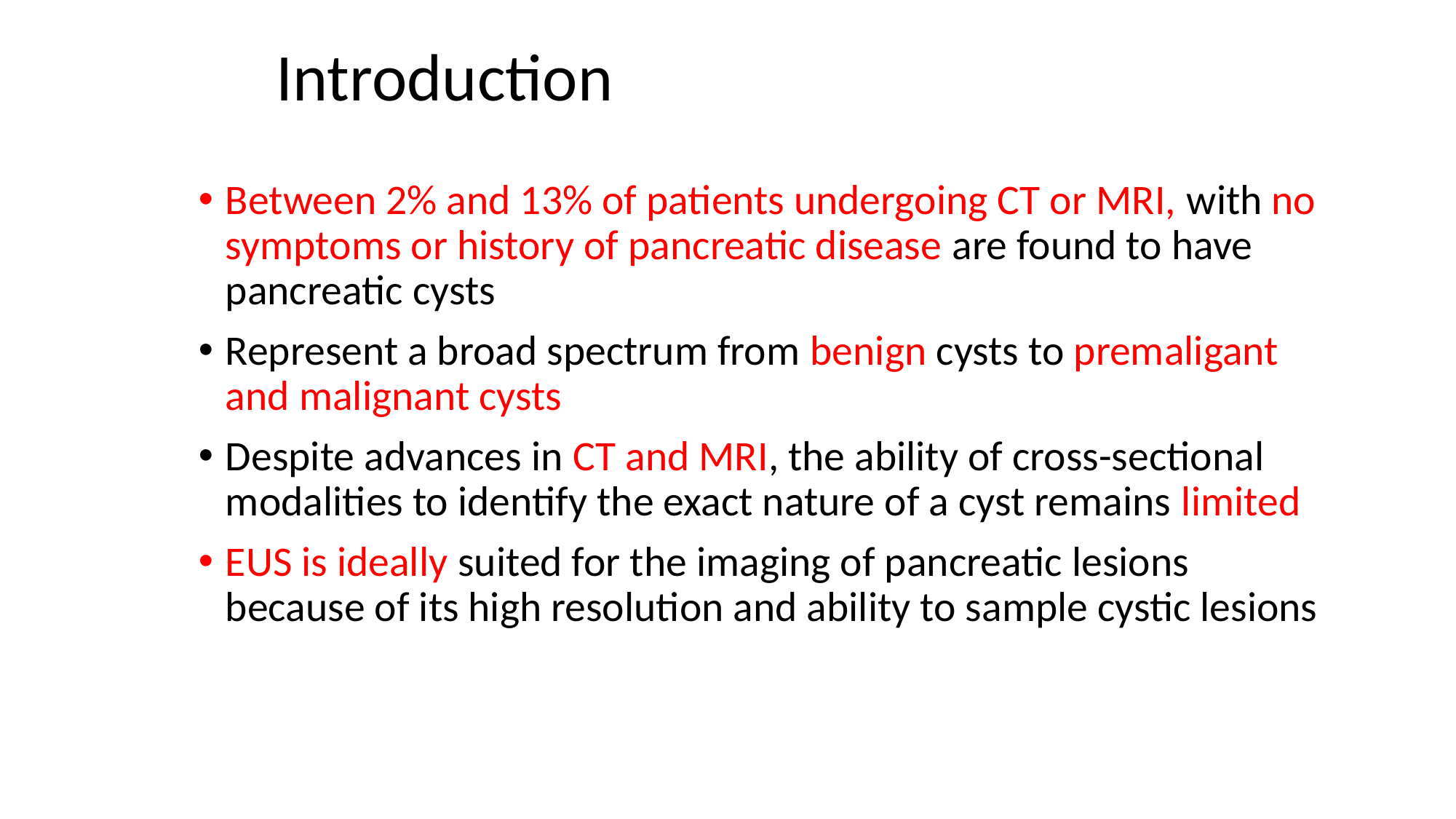

# Introduction
Between 2% and 13% of patients undergoing CT or MRI, with no symptoms or history of pancreatic disease are found to have pancreatic cysts
Represent a broad spectrum from benign cysts to premaligant and malignant cysts
Despite advances in CT and MRI, the ability of cross-sectional modalities to identify the exact nature of a cyst remains limited
EUS is ideally suited for the imaging of pancreatic lesions because of its high resolution and ability to sample cystic lesions